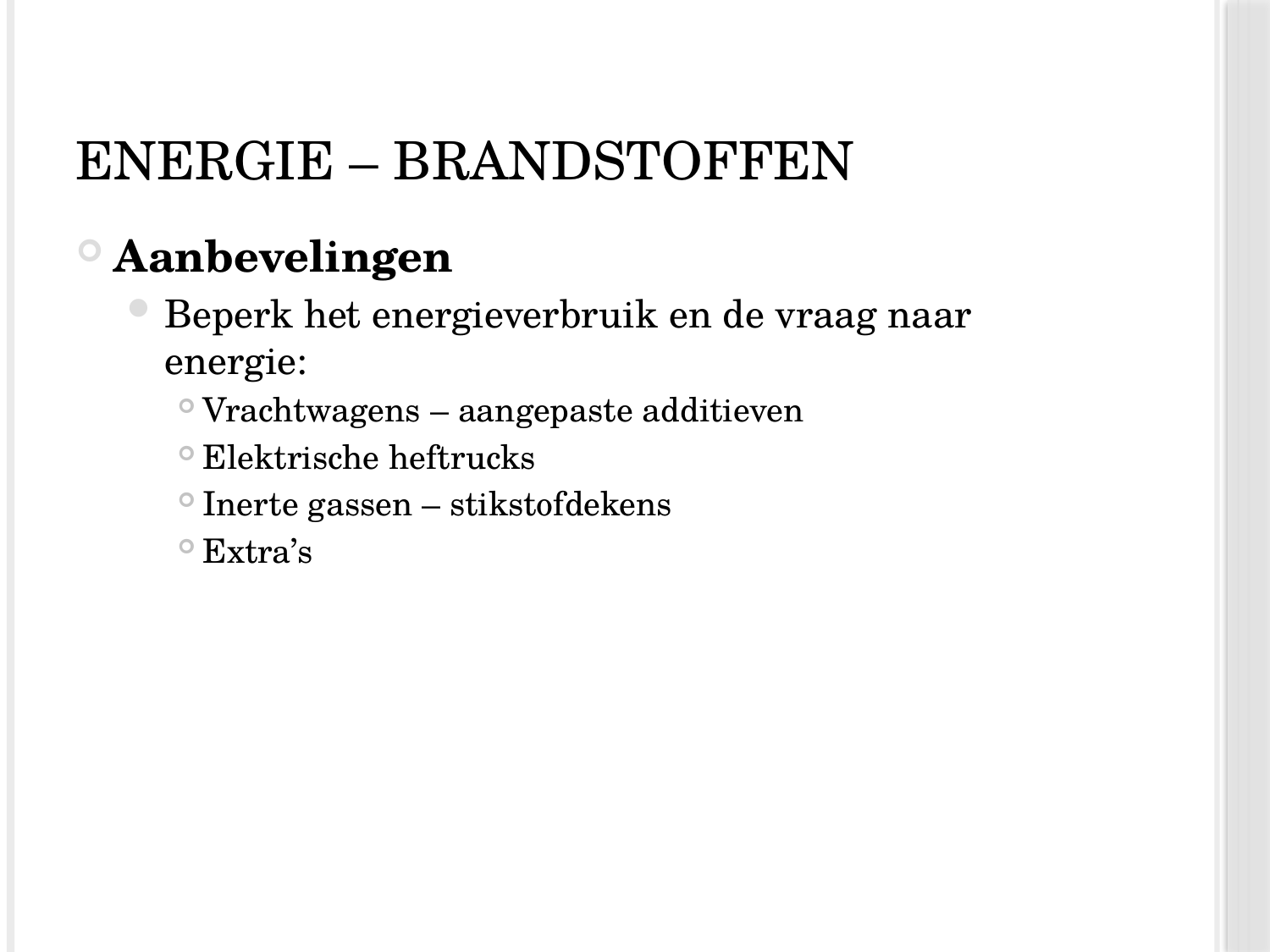

# Energie – Brandstoffen
Aanbevelingen
Beperk het energieverbruik en de vraag naar energie:
Vrachtwagens – aangepaste additieven
Elektrische heftrucks
Inerte gassen – stikstofdekens
Extra’s